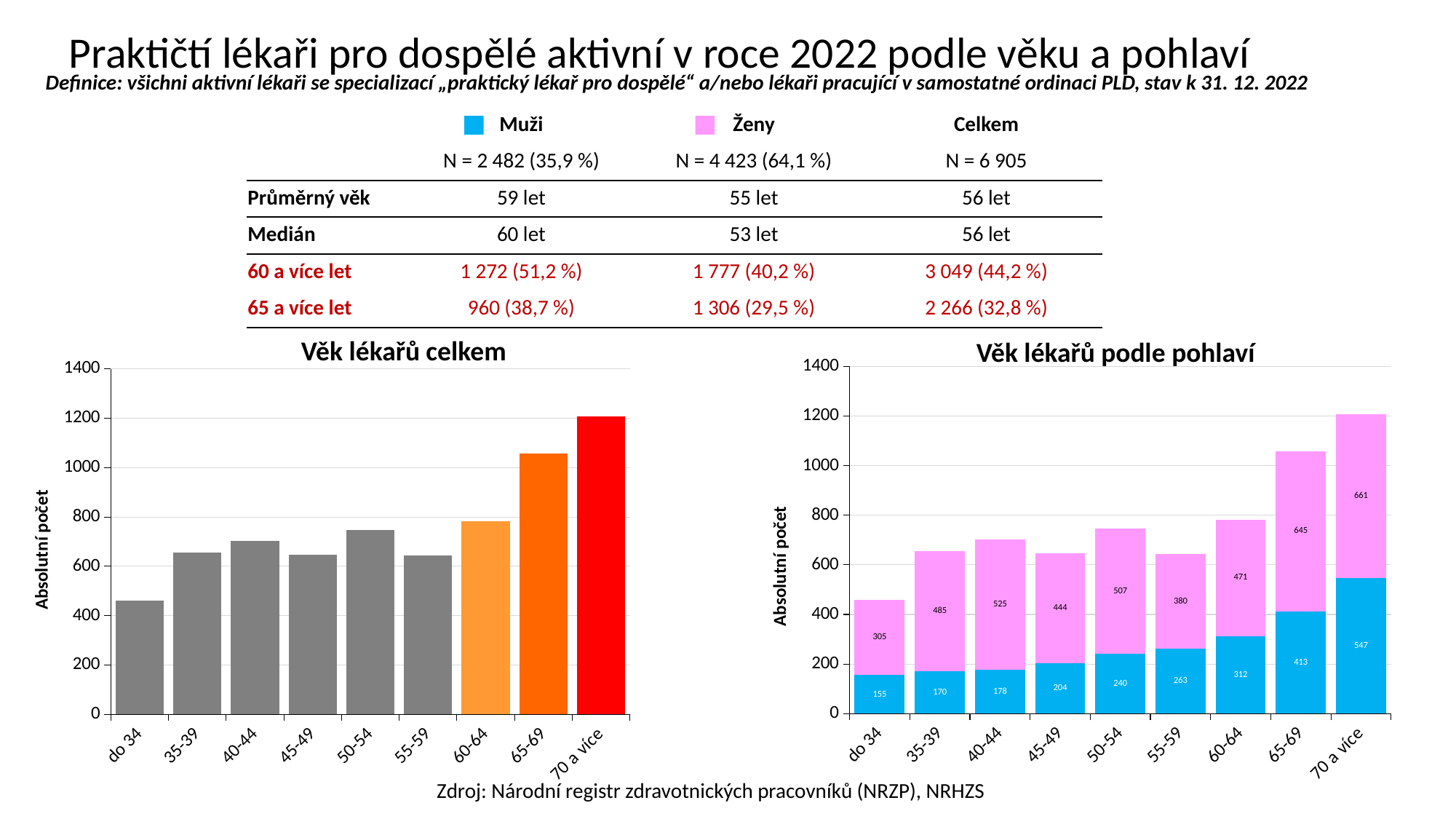

Praktičtí lékaři pro dospělé aktivní v roce 2022 podle věku a pohlaví
Definice: všichni aktivní lékaři se specializací „praktický lékař pro dospělé“ a/nebo lékaři pracující v samostatné ordinaci PLD, stav k 31. 12. 2022
|  | Muži | Ženy | Celkem |
| --- | --- | --- | --- |
|  | N = 2 482 (35,9 %) | N = 4 423 (64,1 %) | N = 6 905 |
| Průměrný věk | 59 let | 55 let | 56 let |
| Medián | 60 let | 53 let | 56 let |
| 60 a více let | 1 272 (51,2 %) | 1 777 (40,2 %) | 3 049 (44,2 %) |
| 65 a více let | 960 (38,7 %) | 1 306 (29,5 %) | 2 266 (32,8 %) |

Věk lékařů celkem
Věk lékařů podle pohlaví

### Chart

| Category | m | ž |
|---|---|---|
| do 34 | 155.0 | 305.0 |
| 35-39 | 170.0 | 485.0 |
| 40-44 | 178.0 | 525.0 |
| 45-49 | 204.0 | 444.0 |
| 50-54 | 240.0 | 507.0 |
| 55-59 | 263.0 | 380.0 |
| 60-64 | 312.0 | 471.0 |
| 65-69 | 413.0 | 645.0 |
| 70 a více | 547.0 | 661.0 |

### Chart

| Category | celkem |
|---|---|
| do 34 | 460.0 |
| 35-39 | 655.0 |
| 40-44 | 703.0 |
| 45-49 | 648.0 |
| 50-54 | 747.0 |
| 55-59 | 643.0 |
| 60-64 | 783.0 |
| 65-69 | 1058.0 |
| 70 a více | 1208.0 |
Absolutní počet
Absolutní počet
Zdroj: Národní registr zdravotnických pracovníků (NRZP), NRHZS